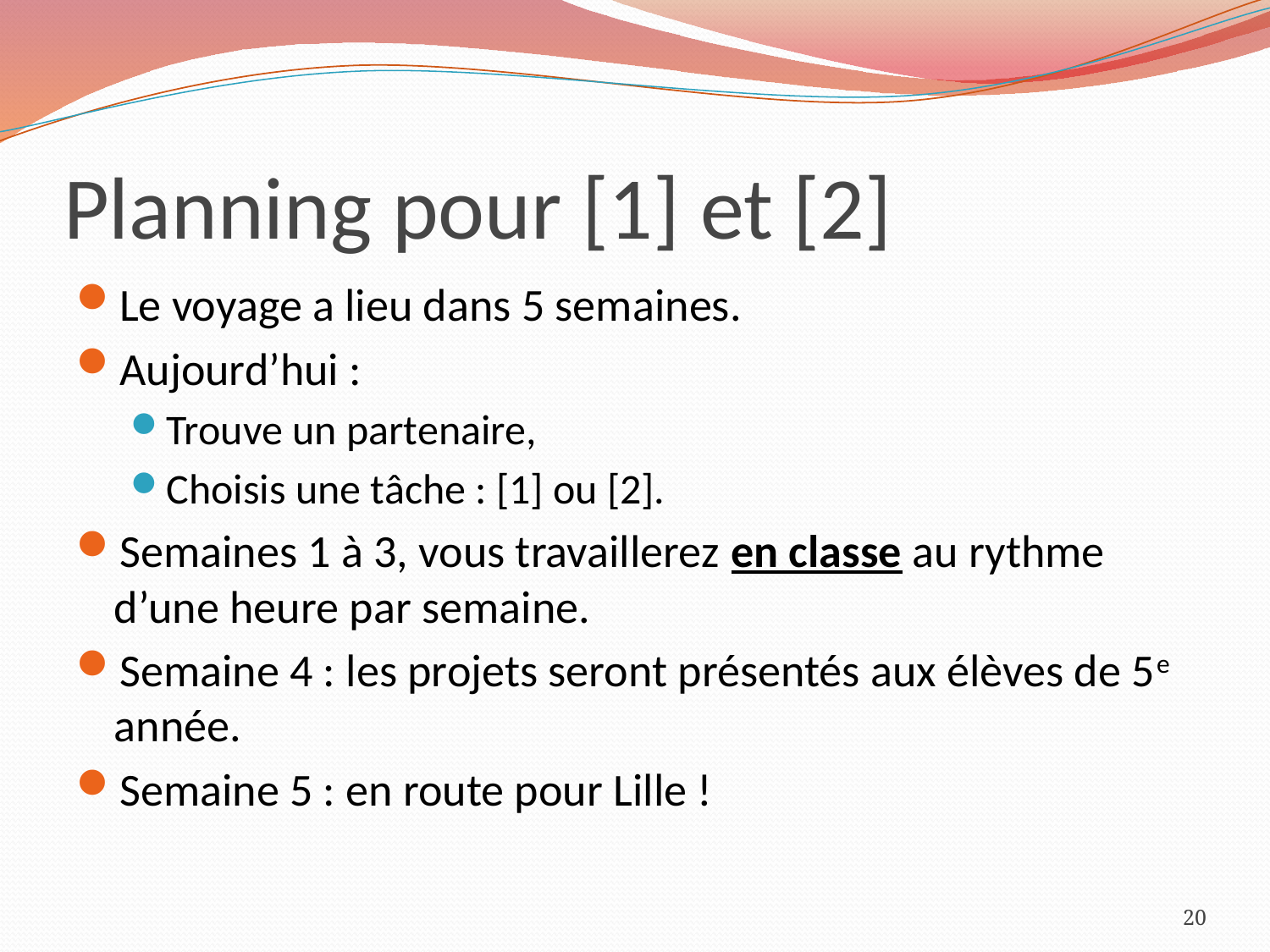

# Planning pour [1] et [2]
Le voyage a lieu dans 5 semaines.
Aujourd’hui :
Trouve un partenaire,
Choisis une tâche : [1] ou [2].
Semaines 1 à 3, vous travaillerez en classe au rythme d’une heure par semaine.
Semaine 4 : les projets seront présentés aux élèves de 5e année.
Semaine 5 : en route pour Lille !
20